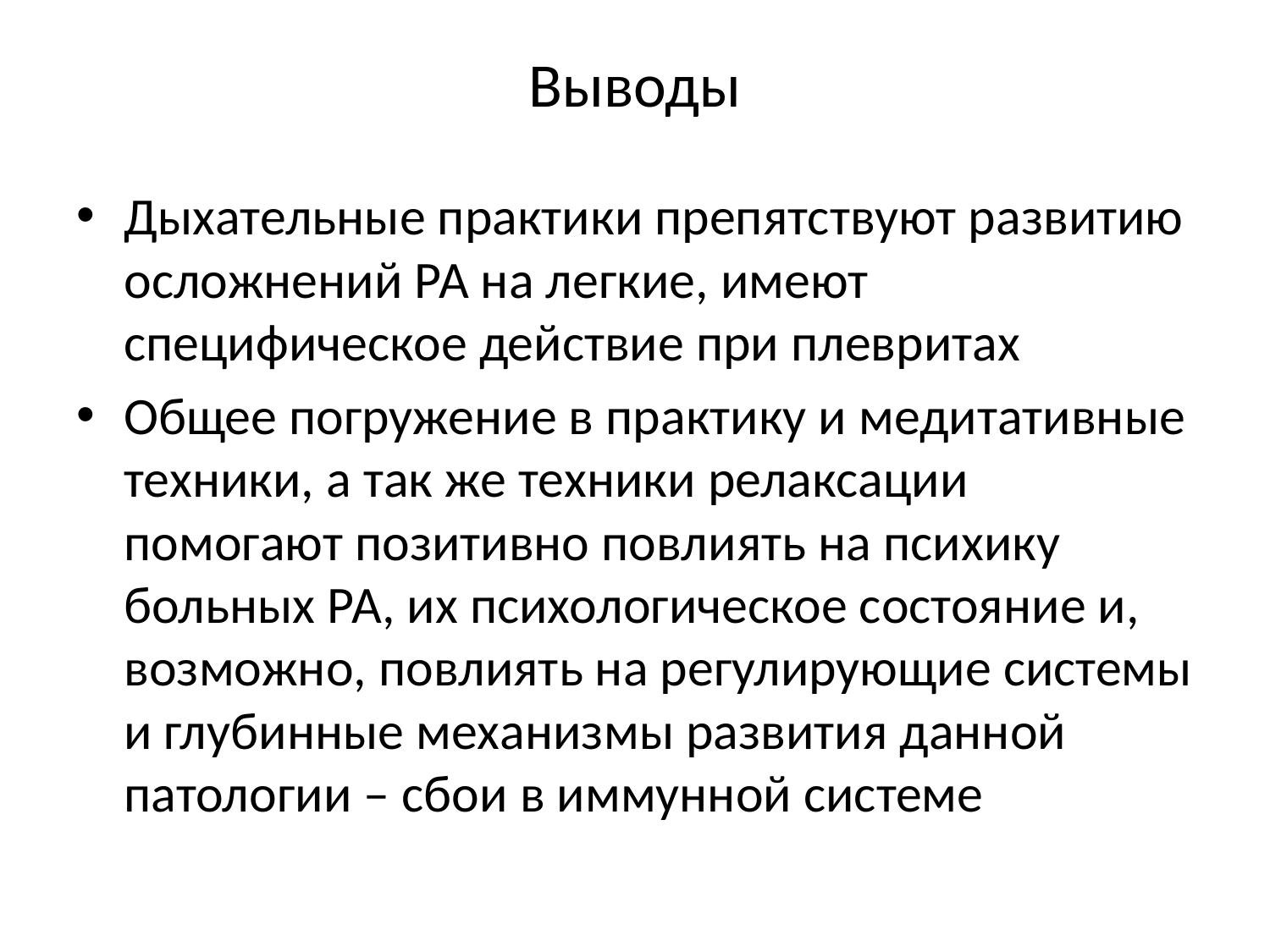

# Выводы
Дыхательные практики препятствуют развитию осложнений РА на легкие, имеют специфическое действие при плевритах
Общее погружение в практику и медитативные техники, а так же техники релаксации помогают позитивно повлиять на психику больных РА, их психологическое состояние и, возможно, повлиять на регулирующие системы и глубинные механизмы развития данной патологии – сбои в иммунной системе